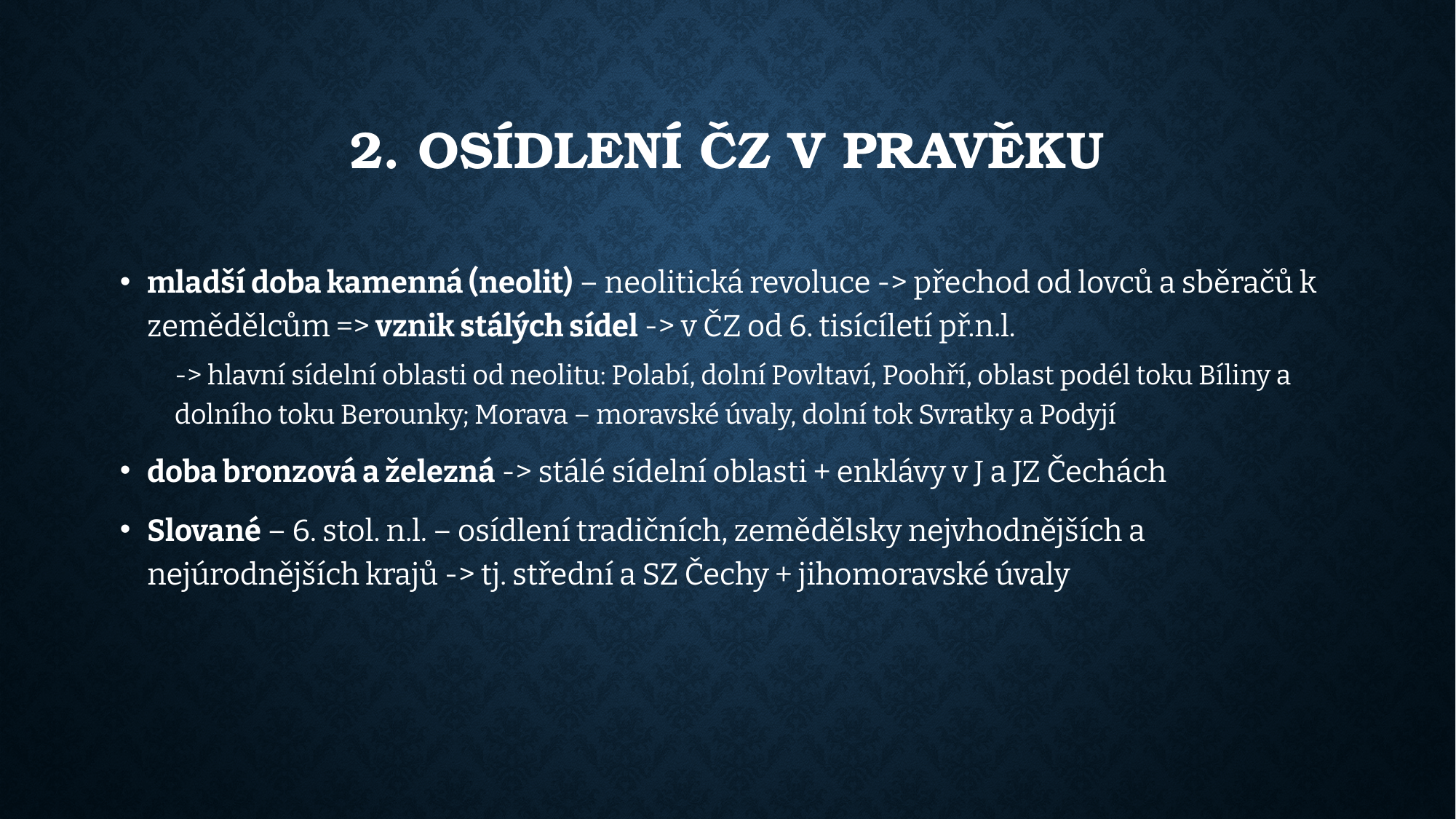

# 2. Osídlení ČZ v pravěku
mladší doba kamenná (neolit) – neolitická revoluce -> přechod od lovců a sběračů k zemědělcům => vznik stálých sídel -> v ČZ od 6. tisícíletí př.n.l.
-> hlavní sídelní oblasti od neolitu: Polabí, dolní Povltaví, Poohří, oblast podél toku Bíliny a dolního toku Berounky; Morava – moravské úvaly, dolní tok Svratky a Podyjí
doba bronzová a železná -> stálé sídelní oblasti + enklávy v J a JZ Čechách
Slované – 6. stol. n.l. – osídlení tradičních, zemědělsky nejvhodnějších a nejúrodnějších krajů -> tj. střední a SZ Čechy + jihomoravské úvaly